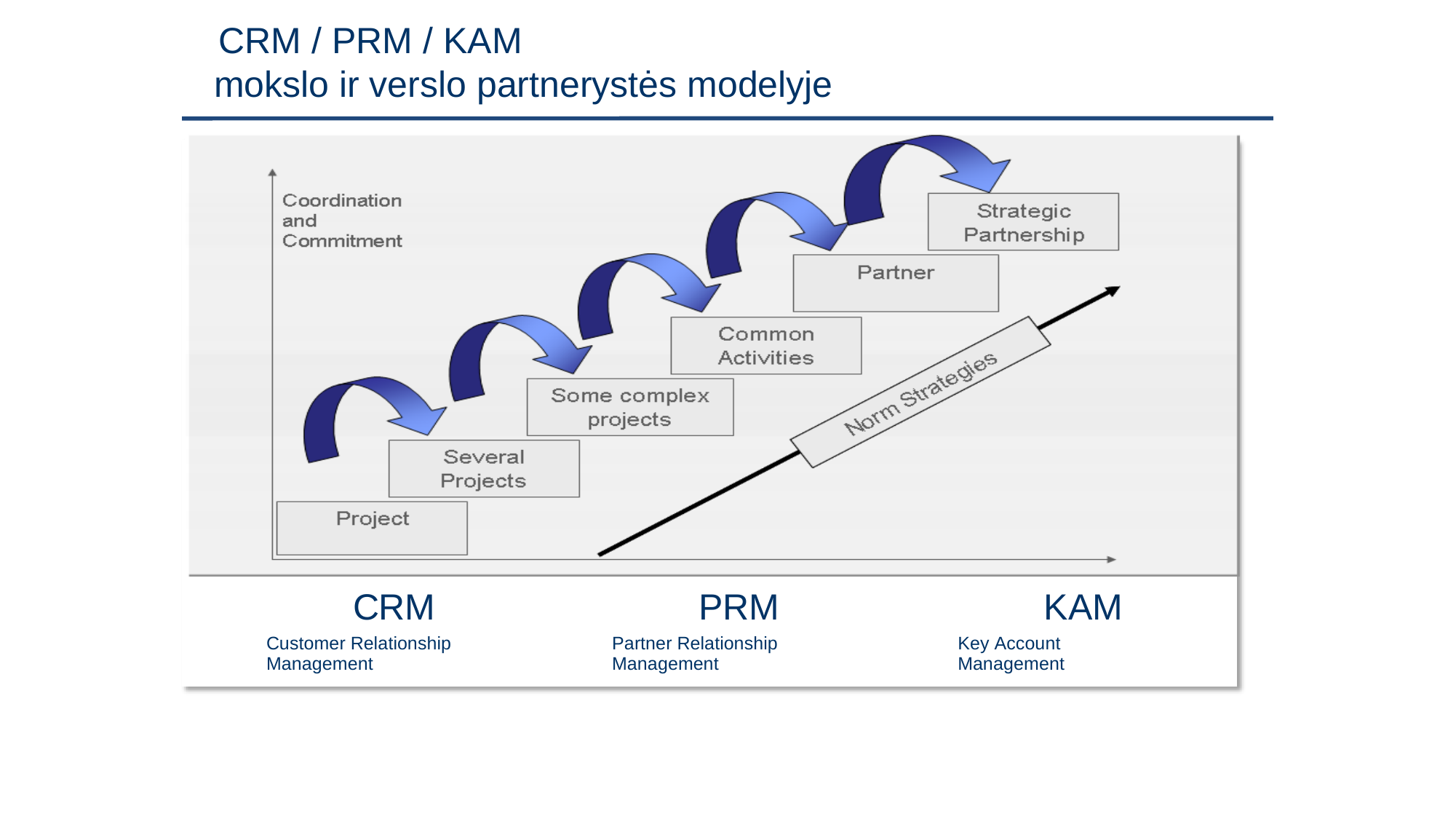

CRM / PRM / KAM
mokslo ir verslo partnerystės modelyje

CRM
Customer Relationship Management
PRM
Partner Relationship Management
KAM
Key Account Management